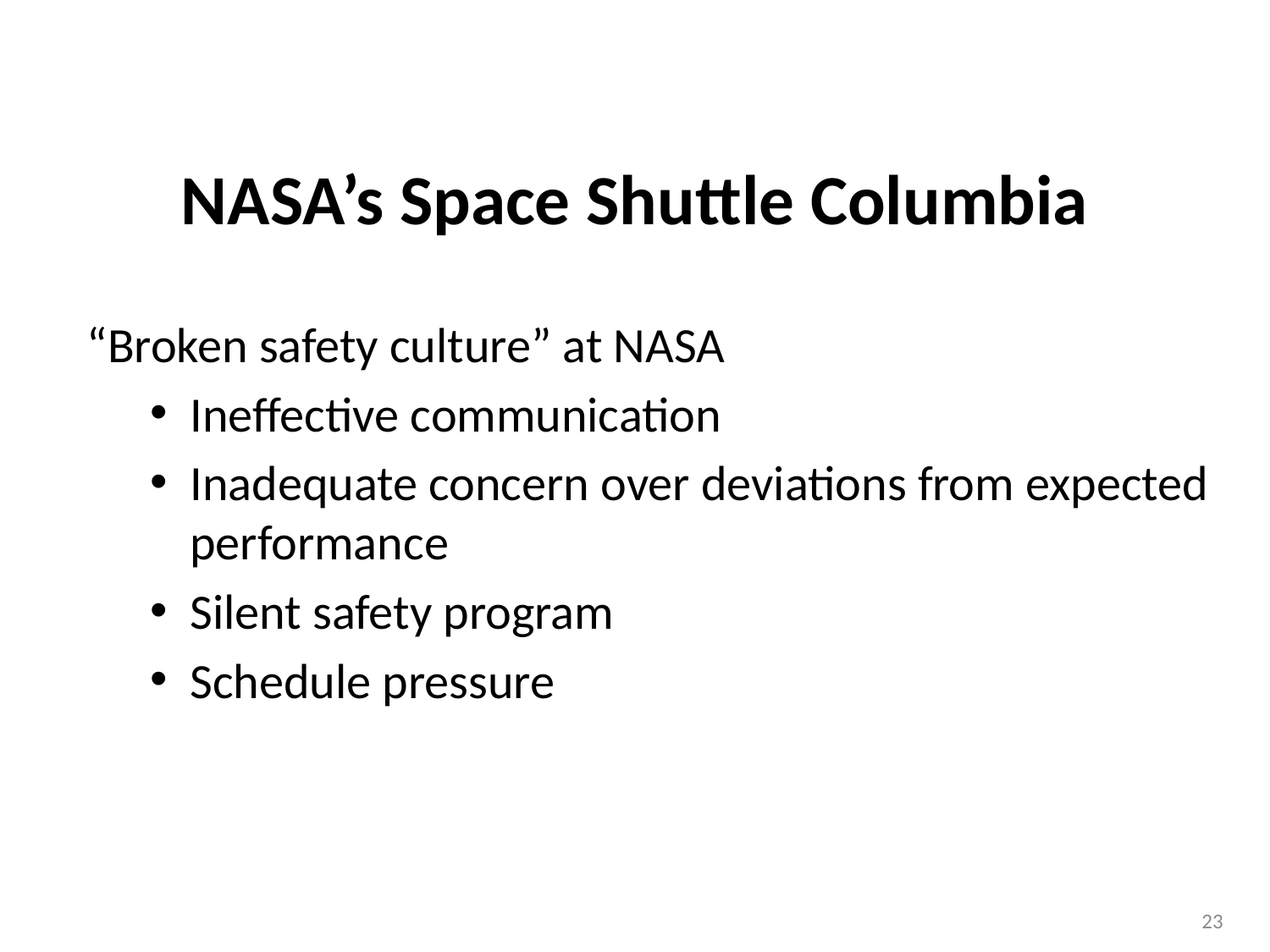

NASA’s Space Shuttle Columbia
# “Broken safety culture” at NASA
Ineffective communication
Inadequate concern over deviations from expected performance
Silent safety program
Schedule pressure
23